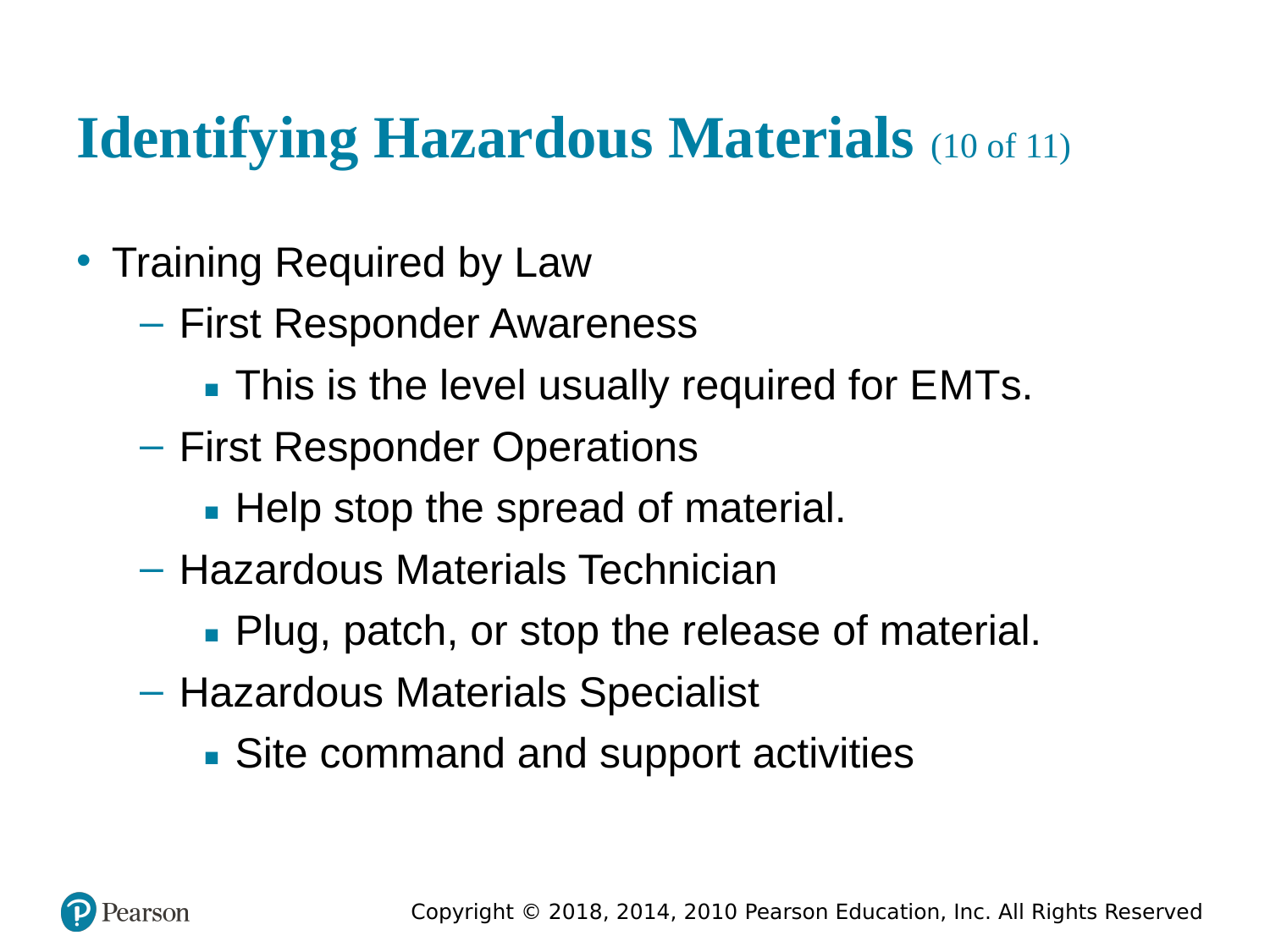

# Identifying Hazardous Materials (10 of 11)
Training Required by Law
First Responder Awareness
This is the level usually required for E M T s.
First Responder Operations
Help stop the spread of material.
Hazardous Materials Technician
Plug, patch, or stop the release of material.
Hazardous Materials Specialist
Site command and support activities